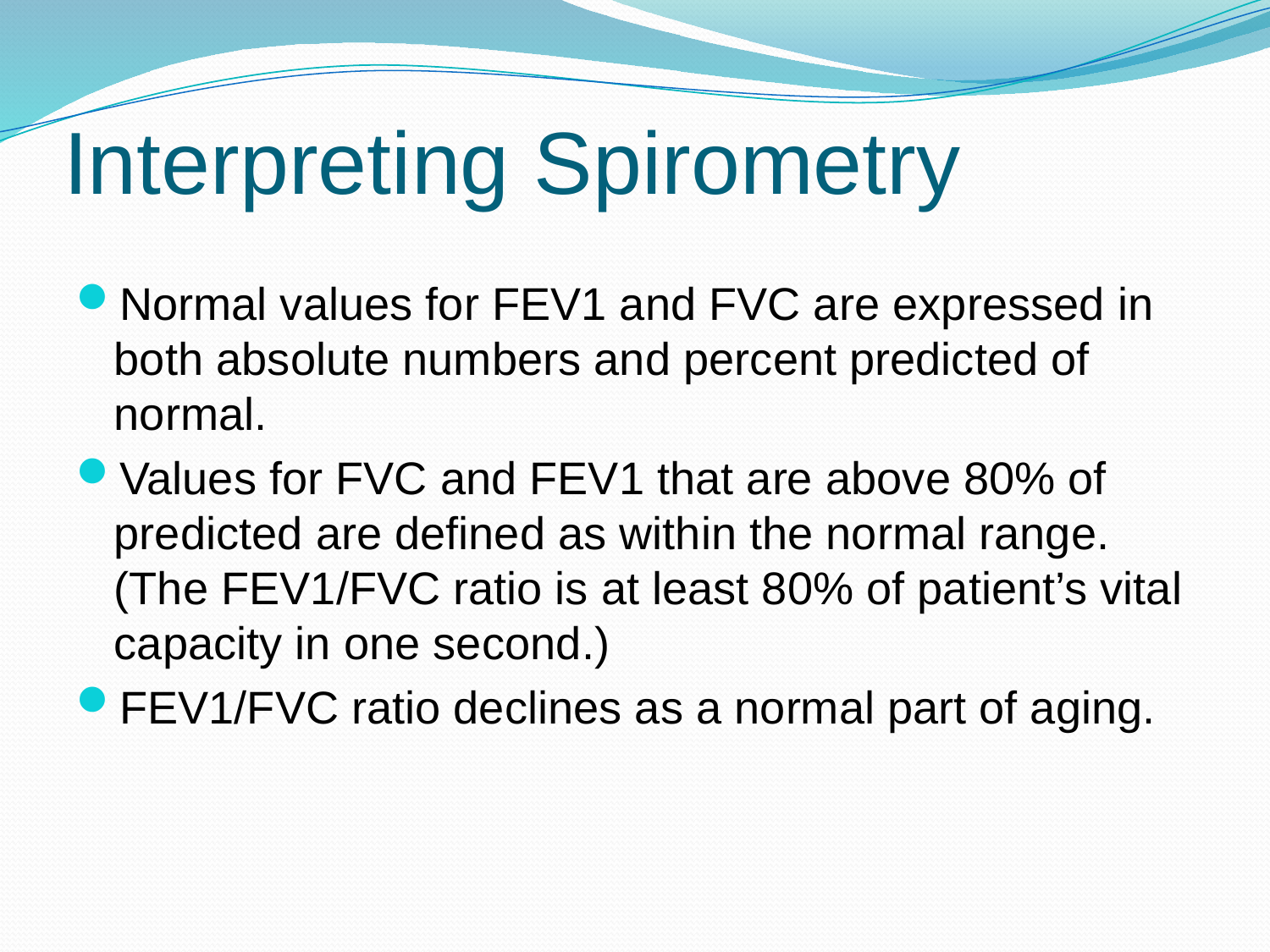

# Interpreting Spirometry
Normal values for FEV1 and FVC are expressed in both absolute numbers and percent predicted of normal.
Values for FVC and FEV1 that are above 80% of predicted are defined as within the normal range. (The FEV1/FVC ratio is at least 80% of patient’s vital capacity in one second.)
FEV1/FVC ratio declines as a normal part of aging.